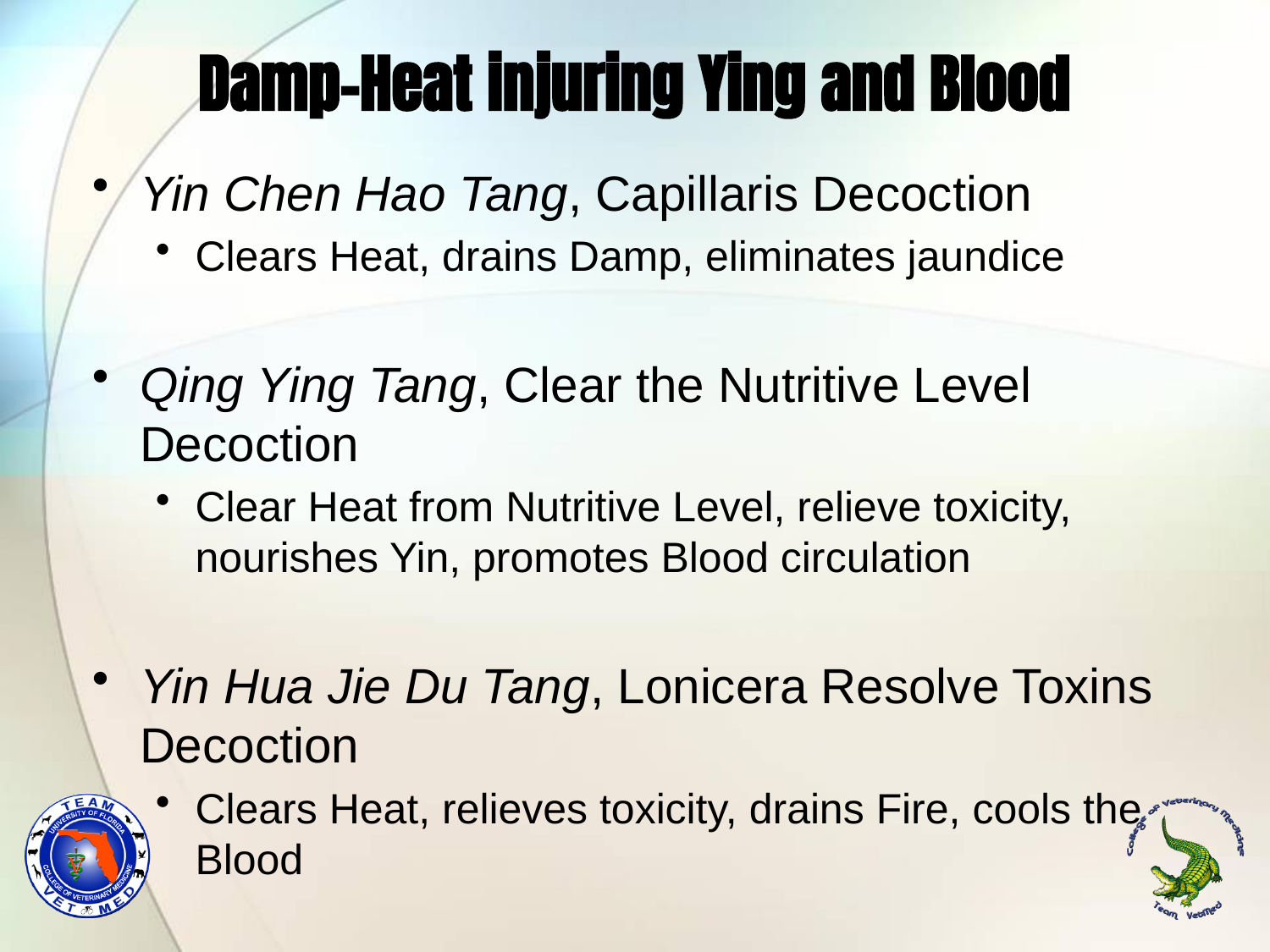

# Damp-Heat injuring Ying and Blood
Yin Chen Hao Tang, Capillaris Decoction
Clears Heat, drains Damp, eliminates jaundice

Qing Ying Tang, Clear the Nutritive Level Decoction
Clear Heat from Nutritive Level, relieve toxicity, nourishes Yin, promotes Blood circulation

Yin Hua Jie Du Tang, Lonicera Resolve Toxins Decoction
Clears Heat, relieves toxicity, drains Fire, cools the Blood